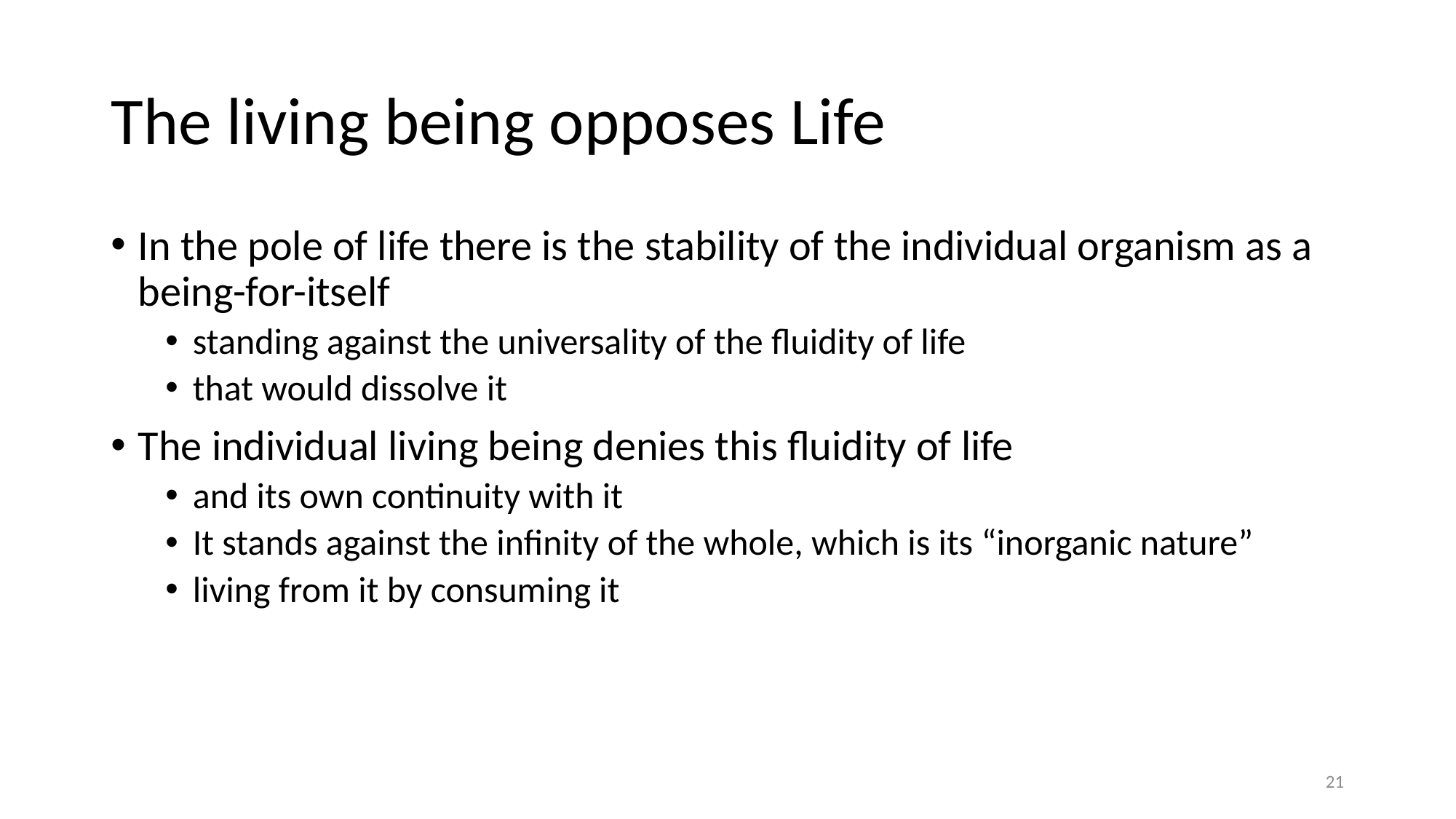

# The living being opposes Life
In the pole of life there is the stability of the individual organism as a being-for-itself
standing against the universality of the fluidity of life
that would dissolve it
The individual living being denies this fluidity of life
and its own continuity with it
It stands against the infinity of the whole, which is its “inorganic nature”
living from it by consuming it

21